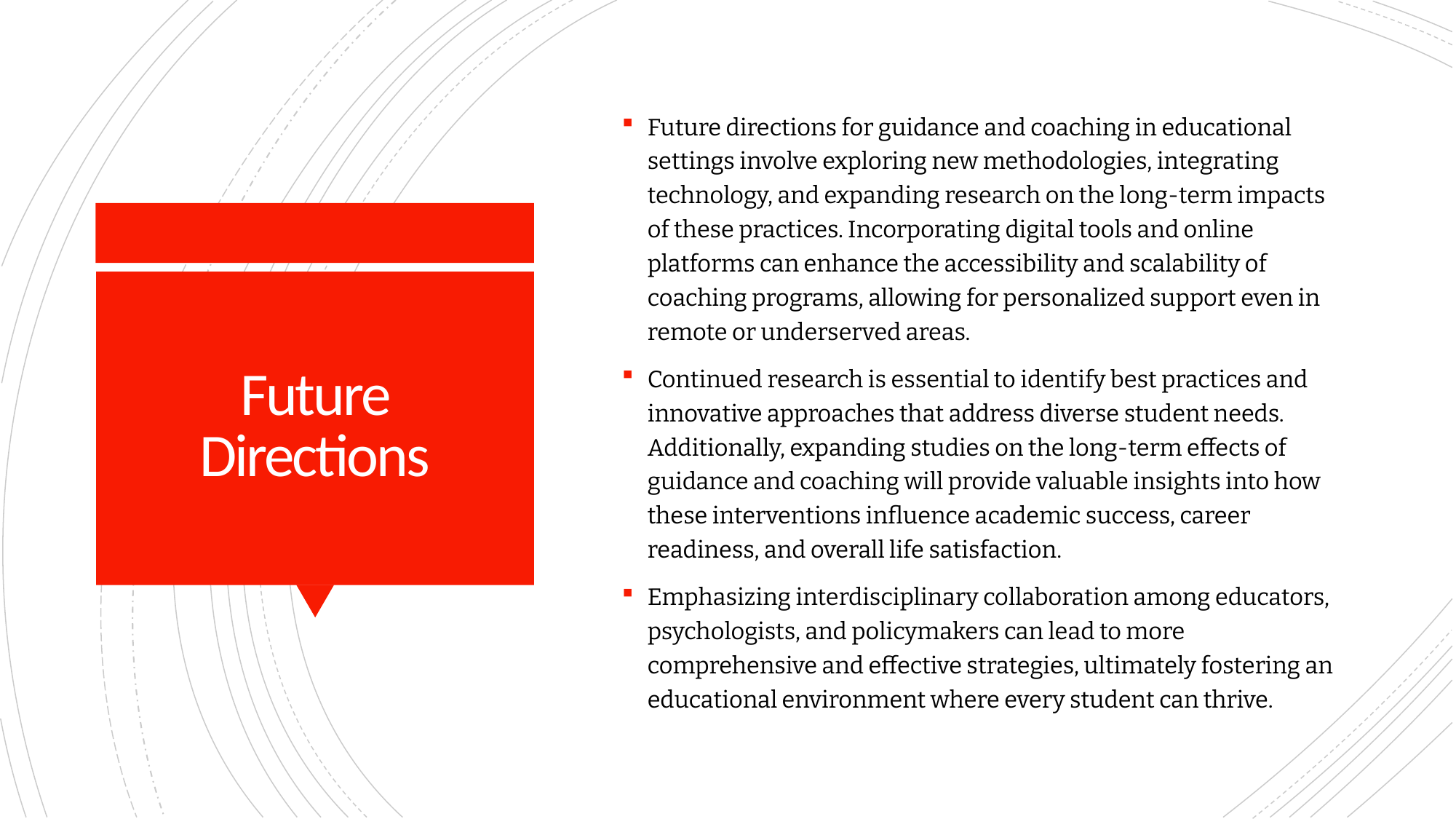

Future directions for guidance and coaching in educational settings involve exploring new methodologies, integrating technology, and expanding research on the long-term impacts of these practices. Incorporating digital tools and online platforms can enhance the accessibility and scalability of coaching programs, allowing for personalized support even in remote or underserved areas.
Continued research is essential to identify best practices and innovative approaches that address diverse student needs. Additionally, expanding studies on the long-term effects of guidance and coaching will provide valuable insights into how these interventions influence academic success, career readiness, and overall life satisfaction.
Emphasizing interdisciplinary collaboration among educators, psychologists, and policymakers can lead to more comprehensive and effective strategies, ultimately fostering an educational environment where every student can thrive.
# Future Directions